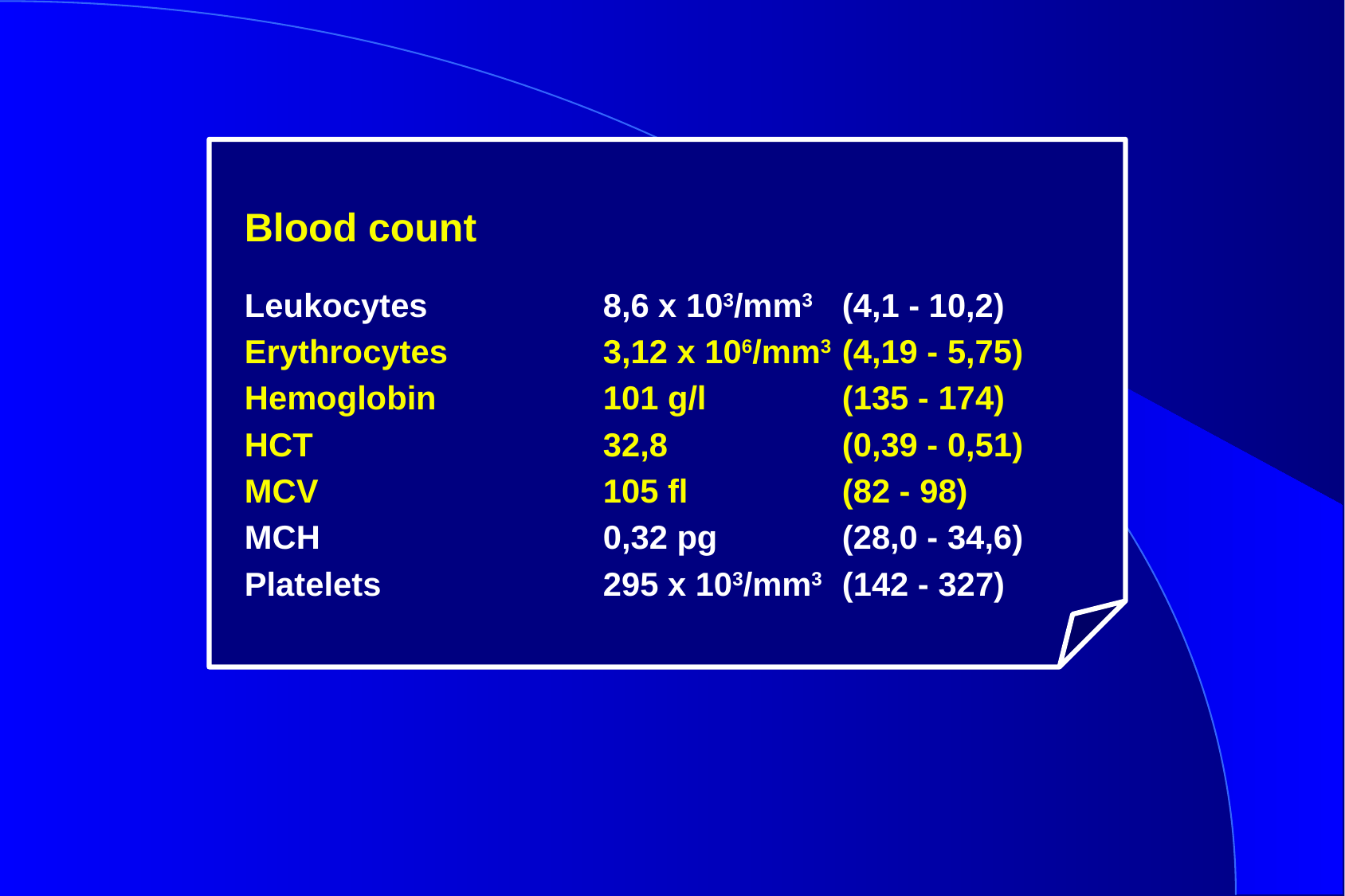

Blood count

Leukocytes		8,6 x 103/mm3	(4,1 - 10,2)
Erythrocytes		3,12 x 106/mm3	(4,19 - 5,75)
Hemoglobin		101 g/l		(135 - 174)
HCT			32,8		(0,39 - 0,51)
MCV			105 fl		(82 - 98)
MCH			0,32 pg		(28,0 - 34,6)
Platelets		295 x 103/mm3	(142 - 327)